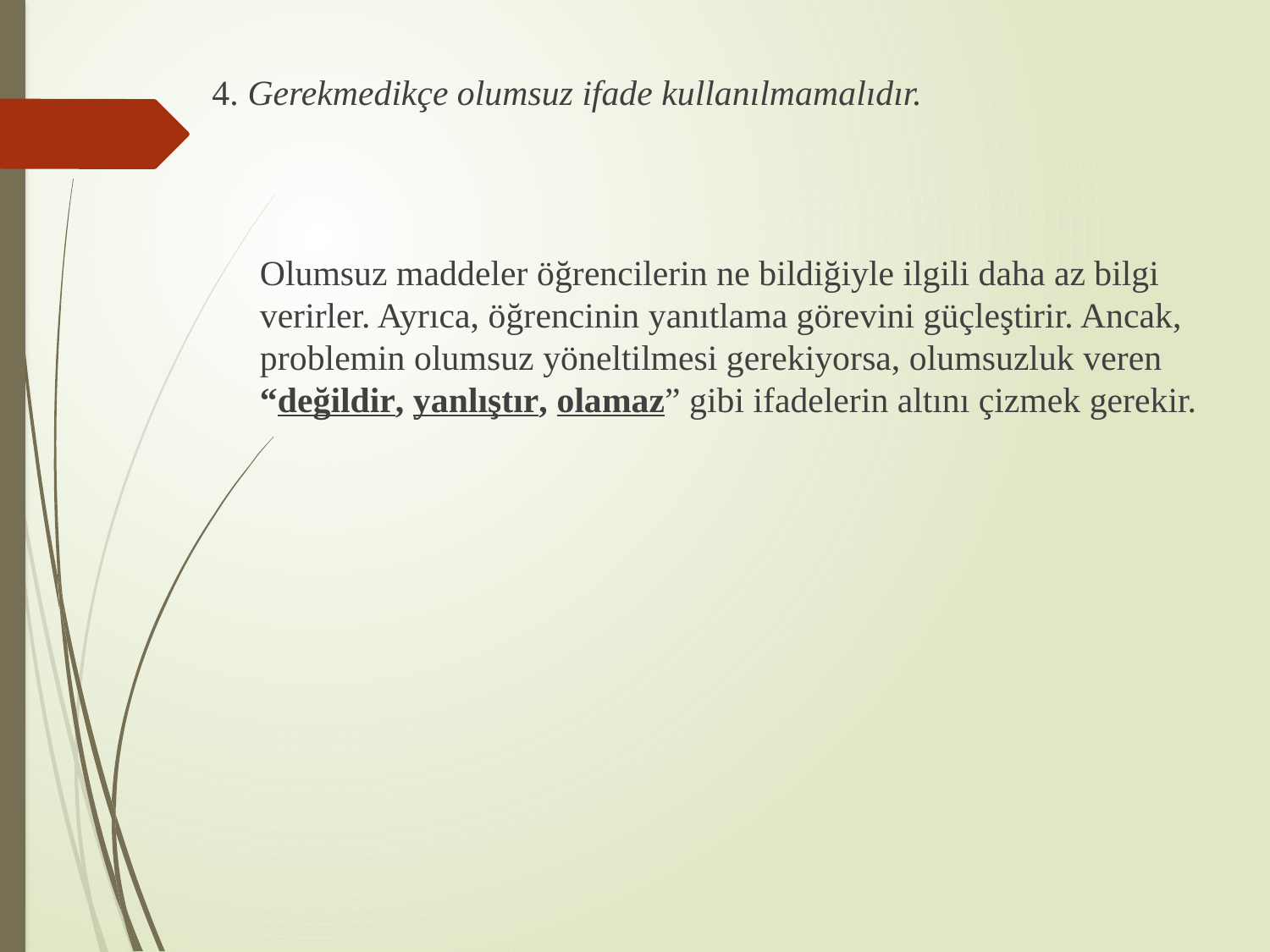

4. Gerekmedikçe olumsuz ifade kullanılmamalıdır.

	Olumsuz maddeler öğrencilerin ne bildiğiyle ilgili daha az bilgi verirler. Ayrıca, öğrencinin yanıtlama görevini güçleştirir. Ancak, problemin olumsuz yöneltilmesi gerekiyorsa, olumsuzluk veren “değildir, yanlıştır, olamaz” gibi ifadelerin altını çizmek gerekir.